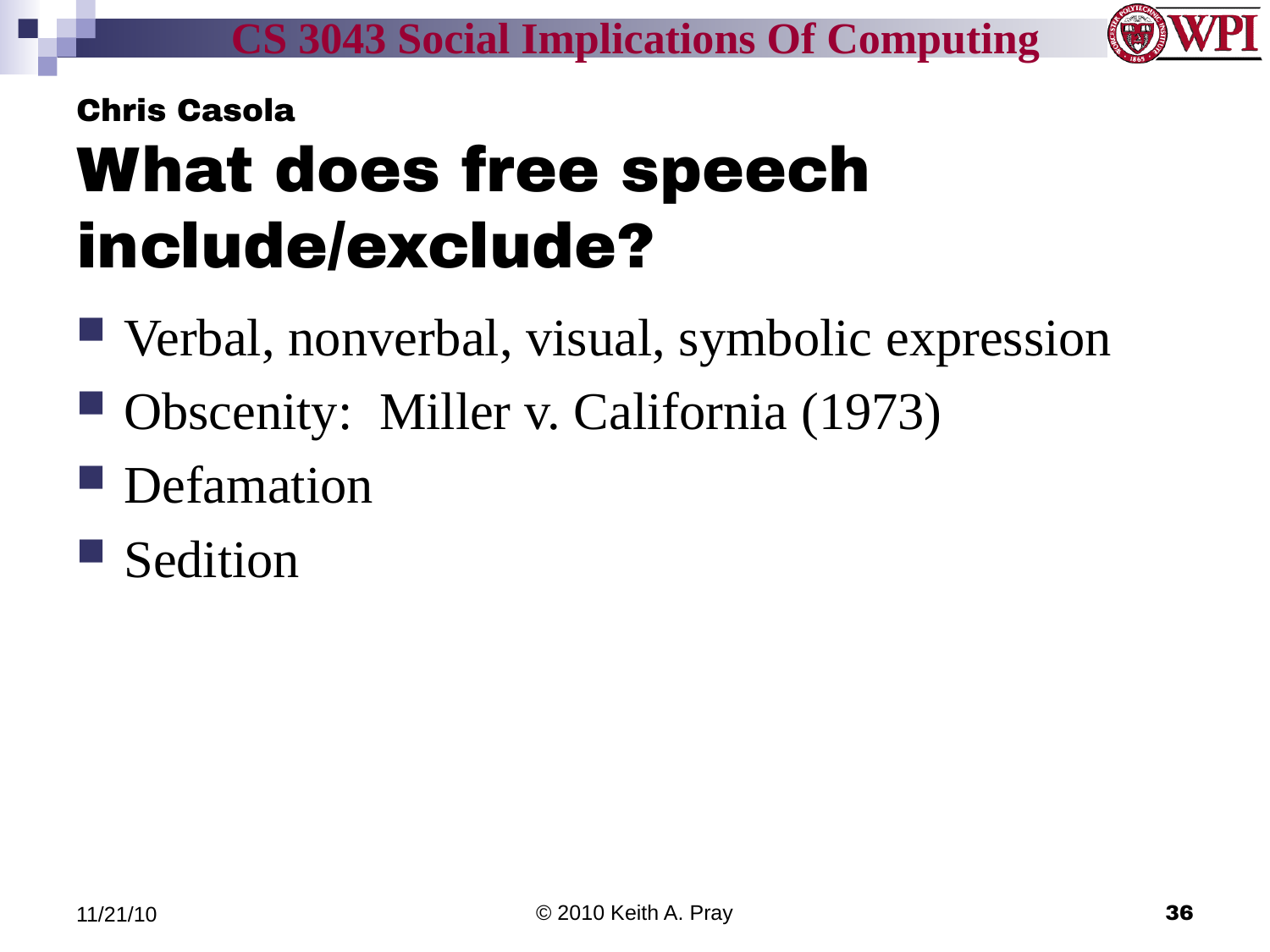

# Chris Casola What does free speech include/exclude?
Verbal, nonverbal, visual, symbolic expression
Obscenity:  Miller v. California (1973)
Defamation
Sedition
11/21/10
© 2010 Keith A. Pray
36